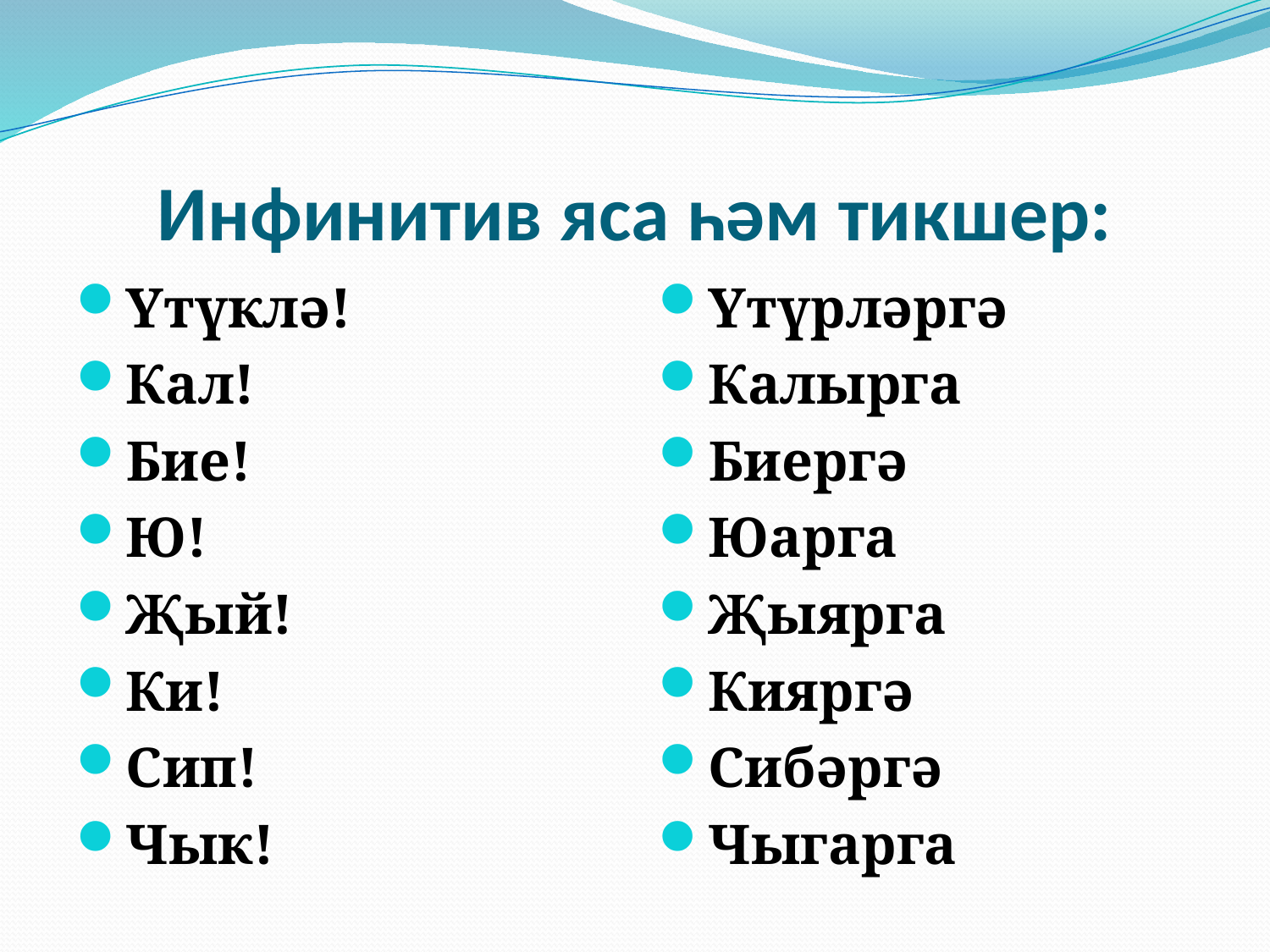

# Инфинитив яса һәм тикшер:
Үтүклә!
Кал!
Бие!
Ю!
Җый!
Ки!
Сип!
Чык!

Үтүрләргә
Калырга
Биергә
Юарга
Җыярга
Кияргә
Сибәргә
Чыгарга